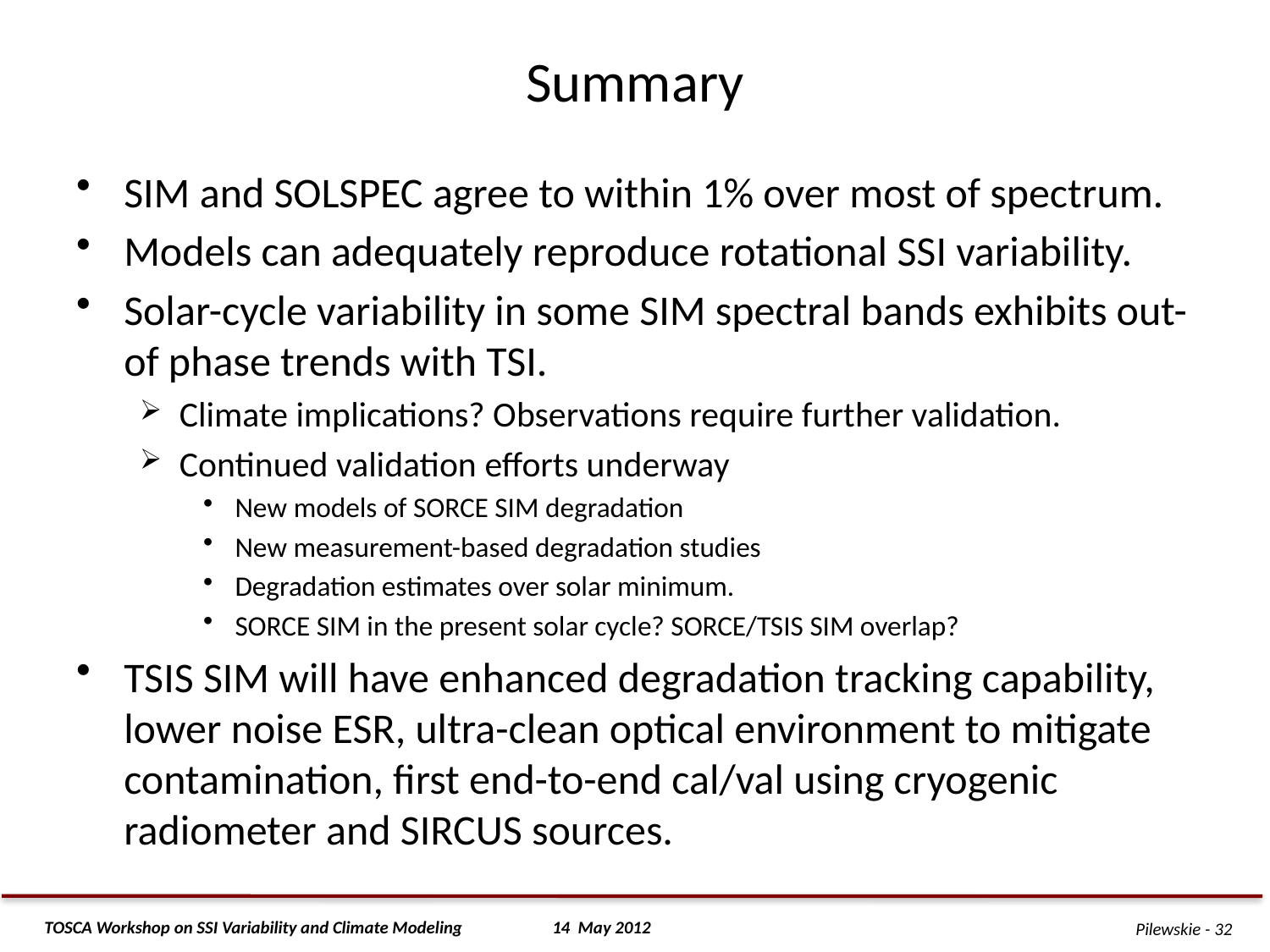

# Summary
SIM and SOLSPEC agree to within 1% over most of spectrum.
Models can adequately reproduce rotational SSI variability.
Solar-cycle variability in some SIM spectral bands exhibits out-of phase trends with TSI.
Climate implications? Observations require further validation.
Continued validation efforts underway
New models of SORCE SIM degradation
New measurement-based degradation studies
Degradation estimates over solar minimum.
SORCE SIM in the present solar cycle? SORCE/TSIS SIM overlap?
TSIS SIM will have enhanced degradation tracking capability, lower noise ESR, ultra-clean optical environment to mitigate contamination, first end-to-end cal/val using cryogenic radiometer and SIRCUS sources.